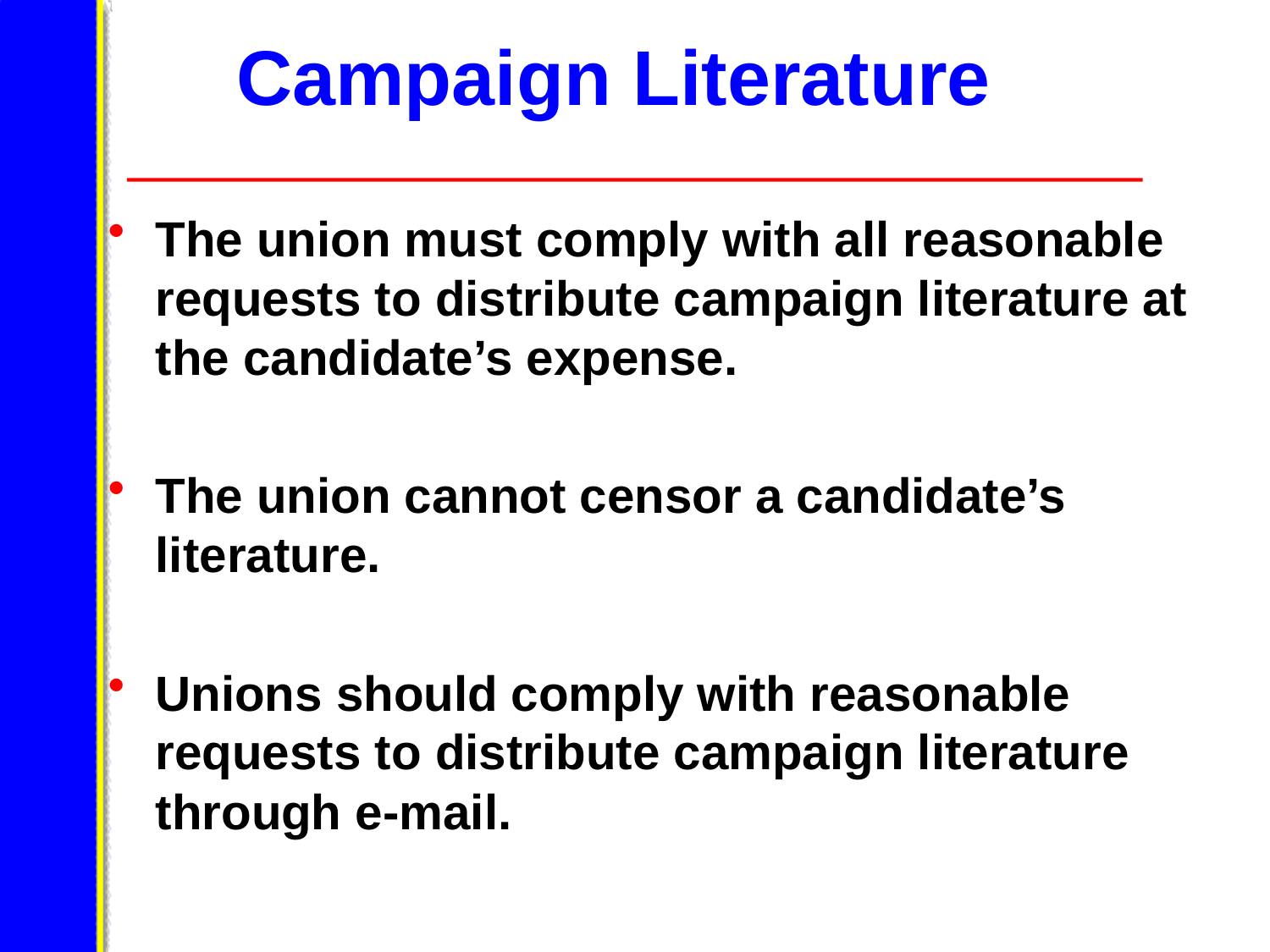

Campaign Literature
The union must comply with all reasonable requests to distribute campaign literature at the candidate’s expense.

The union cannot censor a candidate’s literature.

Unions should comply with reasonable requests to distribute campaign literature through e-mail.